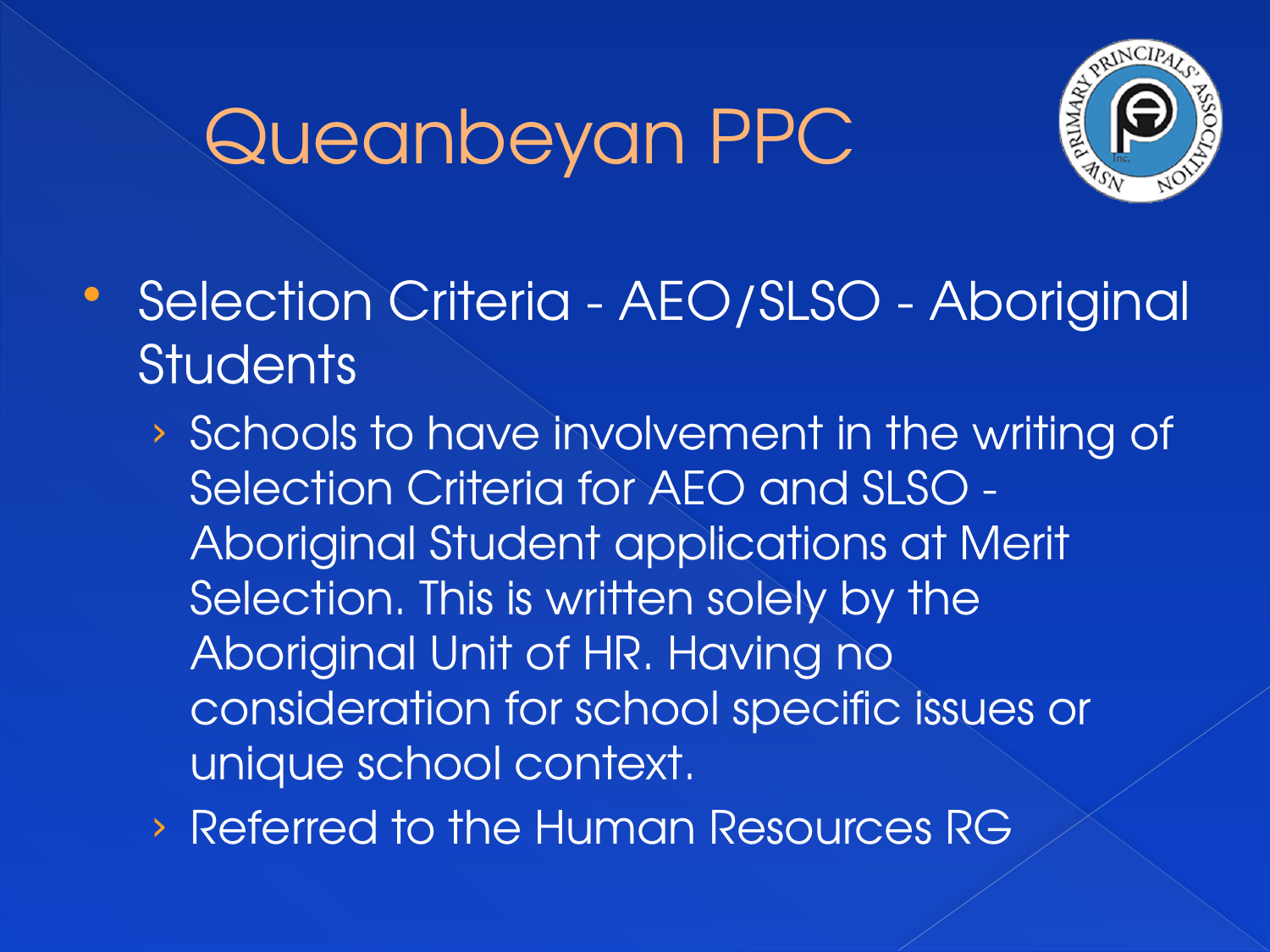

# Queanbeyan PPC
Selection Criteria - AEO/SLSO - Aboriginal Students
Schools to have involvement in the writing of Selection Criteria for AEO and SLSO - Aboriginal Student applications at Merit Selection. This is written solely by the Aboriginal Unit of HR. Having no consideration for school specific issues or unique school context.
Referred to the Human Resources RG